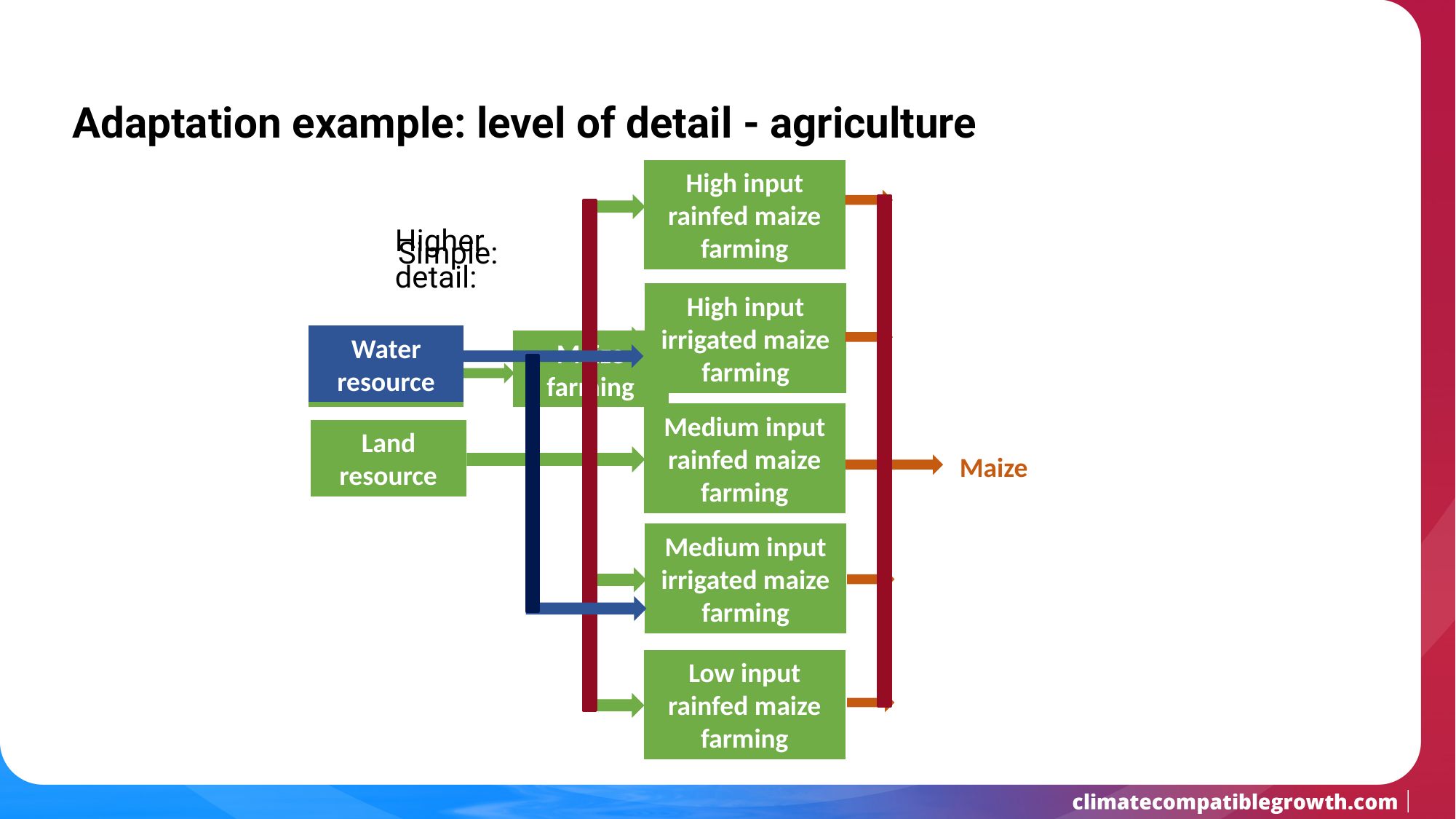

Adaptation example: level of detail - agriculture
High input rainfed maize farming

Higher detail:

Simple:

High input irrigated maize farming
Maize
Water
resource

Maize farming
Land resource

Medium input rainfed maize farming
Land resource
Maize

Medium input irrigated maize farming

Low input rainfed maize farming

Economic Analysis and Policy Division